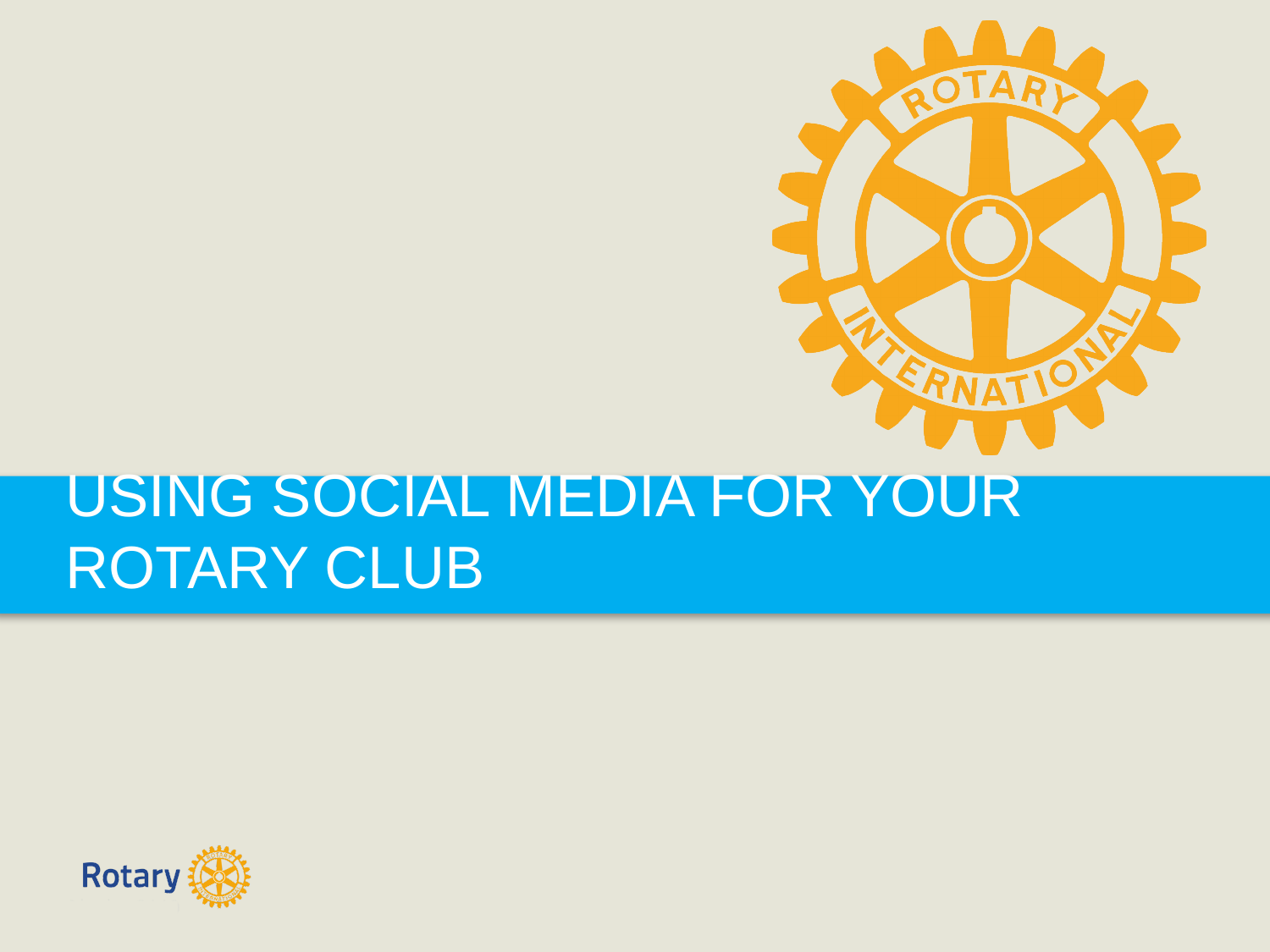

# Using Social Media For Your Rotary Club